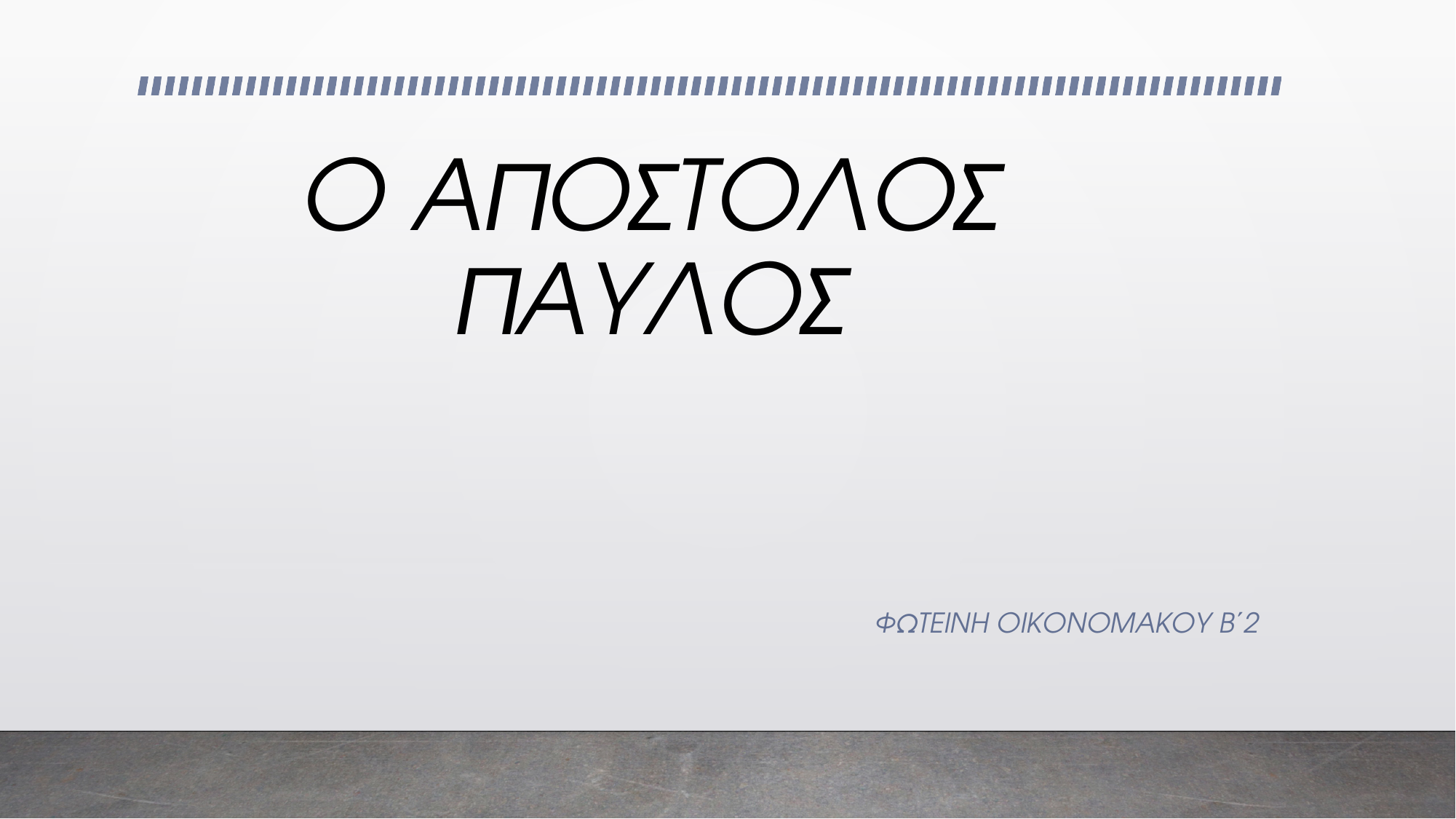

# Ο ΑΠΟΣΤΟΛΟΣ ΠΑΥΛΟΣ
ΦΩΤΕΙΝΗ ΟΙΚΟΝΟΜΑΚΟΥ Β΄2